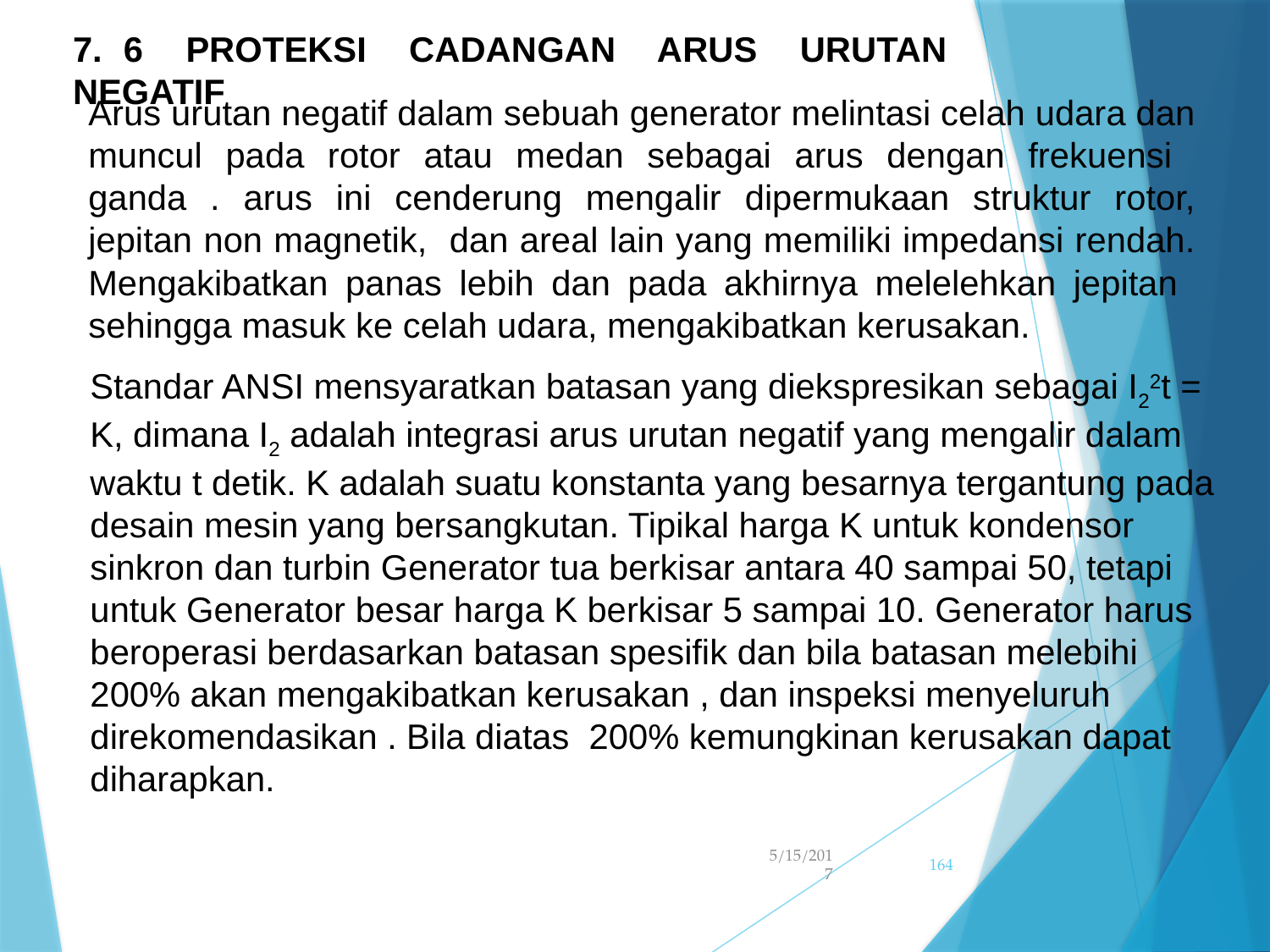

7. 6  PROTEKSI  CADANGAN  ARUS  URUTAN  NEGATIF
Arus urutan negatif dalam sebuah generator melintasi celah udara dan muncul pada rotor atau medan sebagai arus dengan frekuensi  ganda . arus ini cenderung mengalir dipermukaan struktur rotor, jepitan non magnetik,  dan areal lain yang memiliki impedansi rendah. Mengakibatkan panas lebih dan pada akhirnya melelehkan jepitan  sehingga masuk ke celah udara, mengakibatkan kerusakan.
Standar ANSI mensyaratkan batasan yang diekspresikan sebagai I22t = K, dimana I2 adalah integrasi arus urutan negatif yang mengalir dalam waktu t detik. K adalah suatu konstanta yang besarnya tergantung pada desain mesin yang bersangkutan. Tipikal harga K untuk kondensor sinkron dan turbin Generator tua berkisar antara 40 sampai 50, tetapi untuk Generator besar harga K berkisar 5 sampai 10. Generator harus beroperasi berdasarkan batasan spesifik dan bila batasan melebihi 200% akan mengakibatkan kerusakan , dan inspeksi menyeluruh direkomendasikan . Bila diatas  200% kemungkinan kerusakan dapat diharapkan.
5/15/2017
164